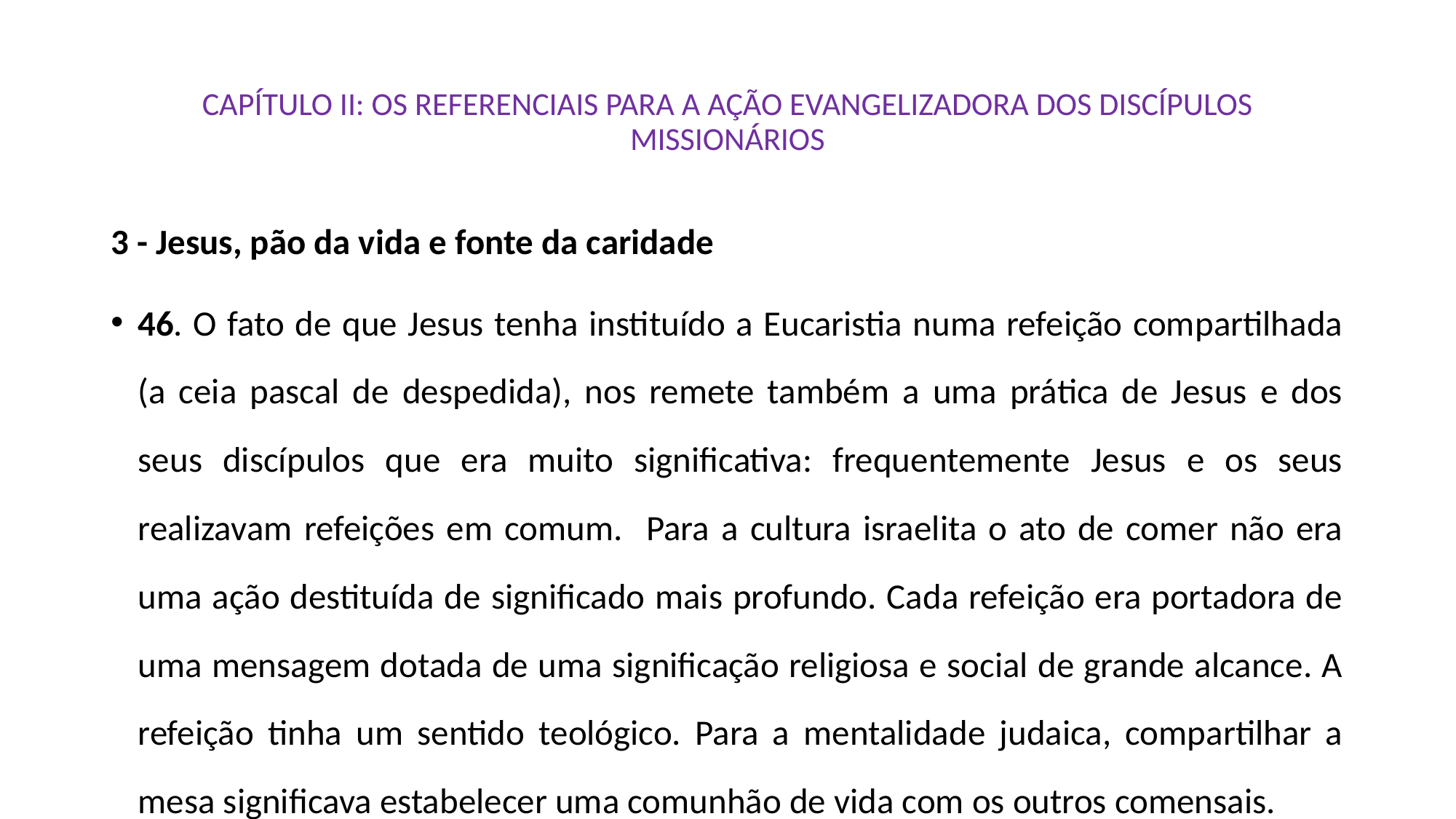

# CAPÍTULO II: OS REFERENCIAIS PARA A AÇÃO EVANGELIZADORA DOS DISCÍPULOS MISSIONÁRIOS
3 - Jesus, pão da vida e fonte da caridade
46. O fato de que Jesus tenha instituído a Eucaristia numa refeição compartilhada (a ceia pascal de despedida), nos remete também a uma prática de Jesus e dos seus discípulos que era muito significativa: frequentemente Jesus e os seus realizavam refeições em comum.  Para a cultura israelita o ato de comer não era uma ação destituída de significado mais profundo. Cada refeição era portadora de uma mensagem dotada de uma significação religiosa e social de grande alcance. A refeição tinha um sentido teológico. Para a mentalidade judaica, compartilhar a mesa significava estabelecer uma comunhão de vida com os outros comensais.